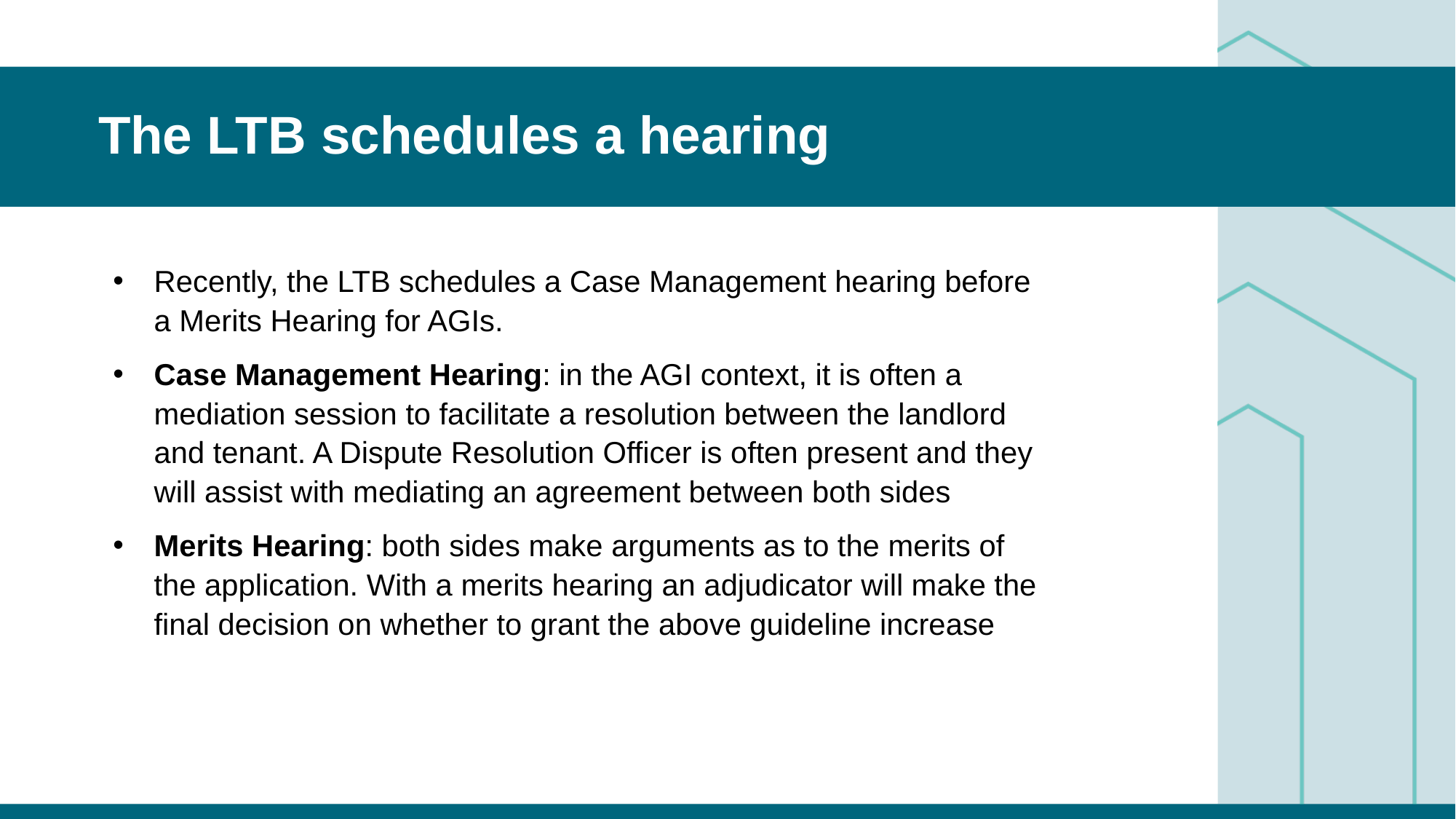

# The LTB schedules a hearing
Recently, the LTB schedules a Case Management hearing before a Merits Hearing for AGIs.
Case Management Hearing: in the AGI context, it is often a mediation session to facilitate a resolution between the landlord and tenant. A Dispute Resolution Officer is often present and they will assist with mediating an agreement between both sides
Merits Hearing: both sides make arguments as to the merits of the application. With a merits hearing an adjudicator will make the final decision on whether to grant the above guideline increase